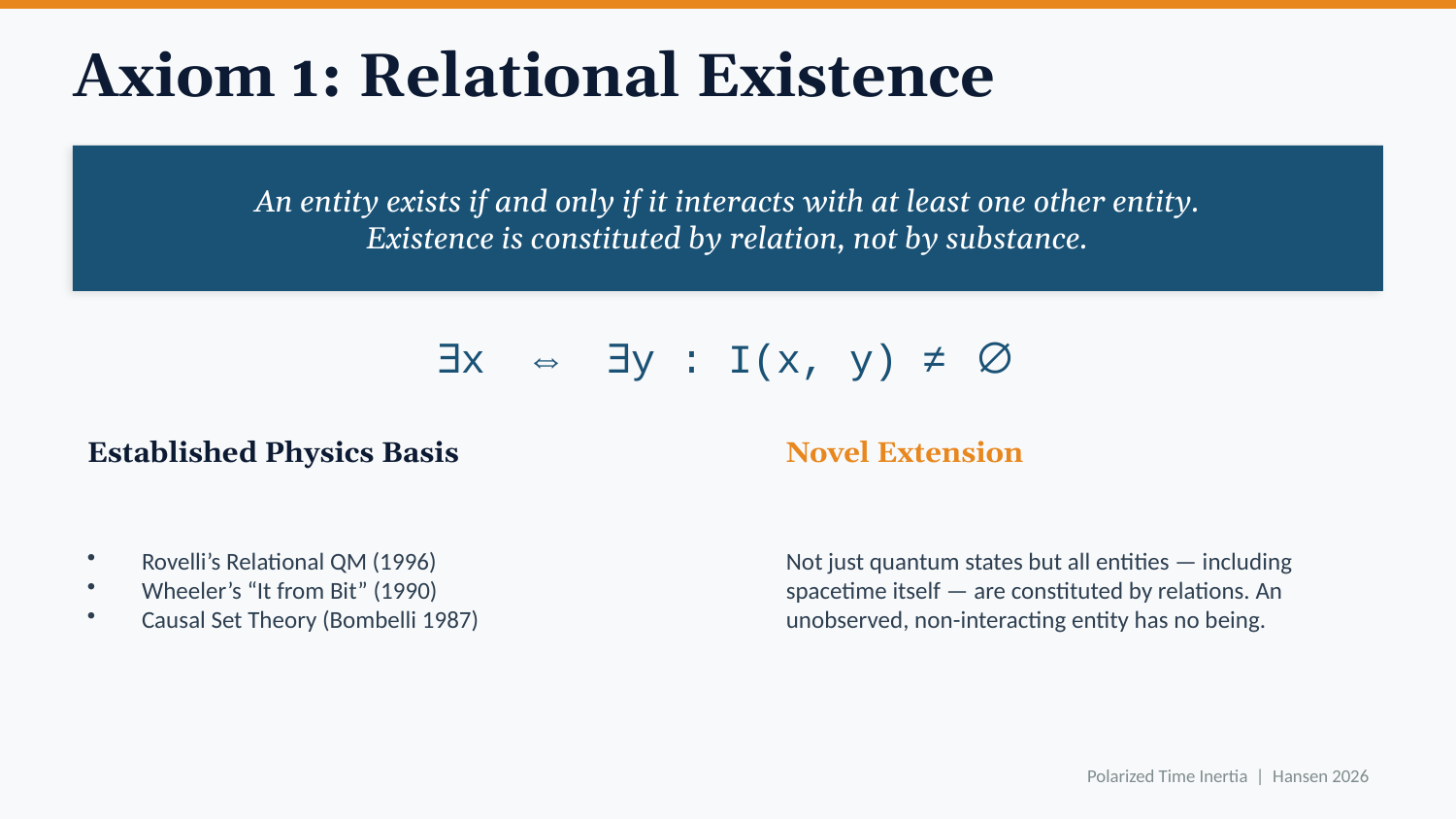

Axiom 1: Relational Existence

An entity exists if and only if it interacts with at least one other entity.
Existence is constituted by relation, not by substance.
∃x  ⇔  ∃y : I(x, y) ≠ ∅
Established Physics Basis
Novel Extension
Rovelli’s Relational QM (1996)
Wheeler’s “It from Bit” (1990)
Causal Set Theory (Bombelli 1987)
Not just quantum states but all entities — including spacetime itself — are constituted by relations. An unobserved, non-interacting entity has no being.
Polarized Time Inertia  |  Hansen 2026